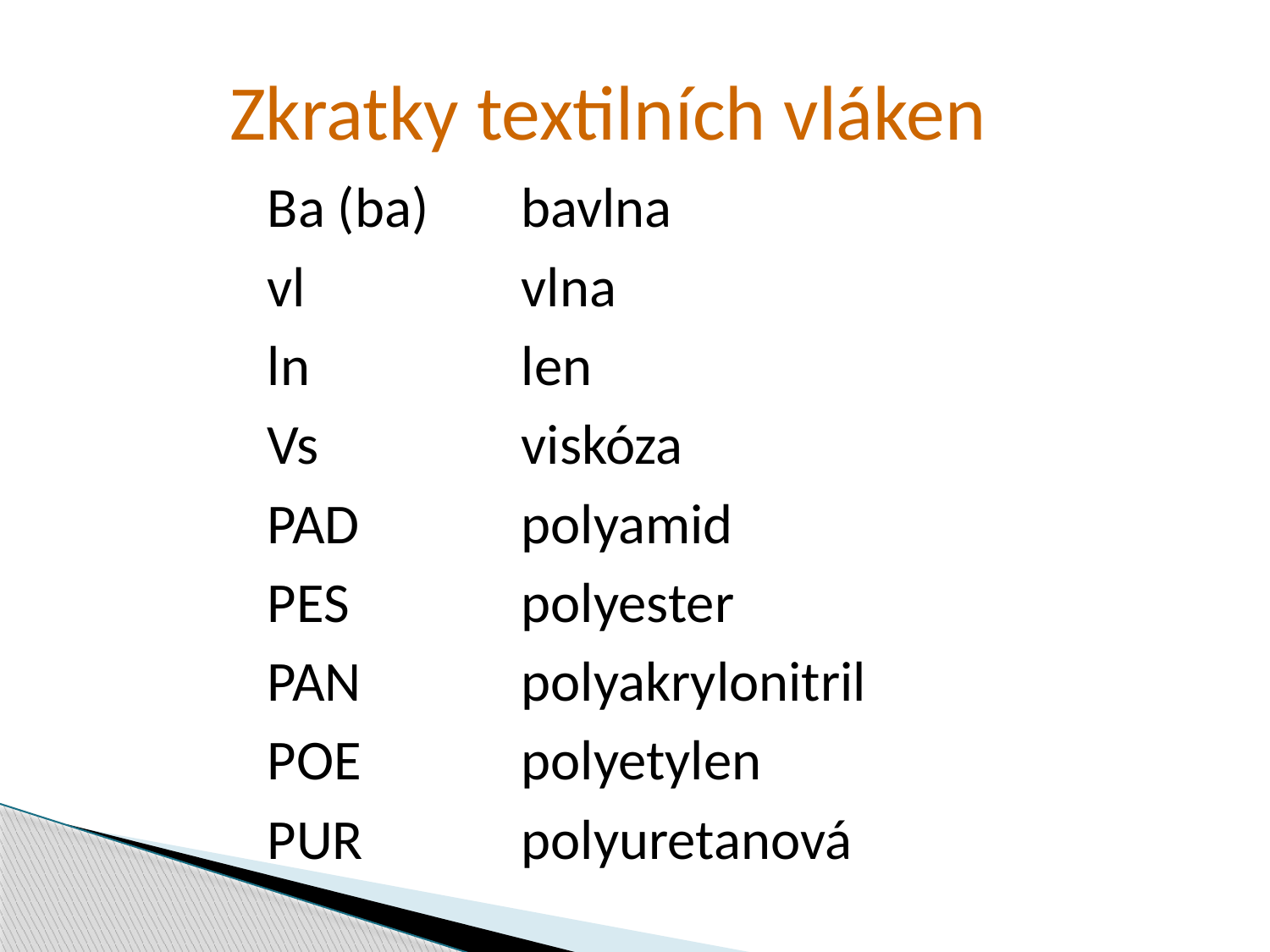

Zkratky textilních vláken
Ba (ba)  	bavlna
vl  		vlna
ln 		len
Vs		viskóza
PAD		polyamid
PES		polyester
PAN		polyakrylonitril
POE		polyetylen
PUR		polyuretanová